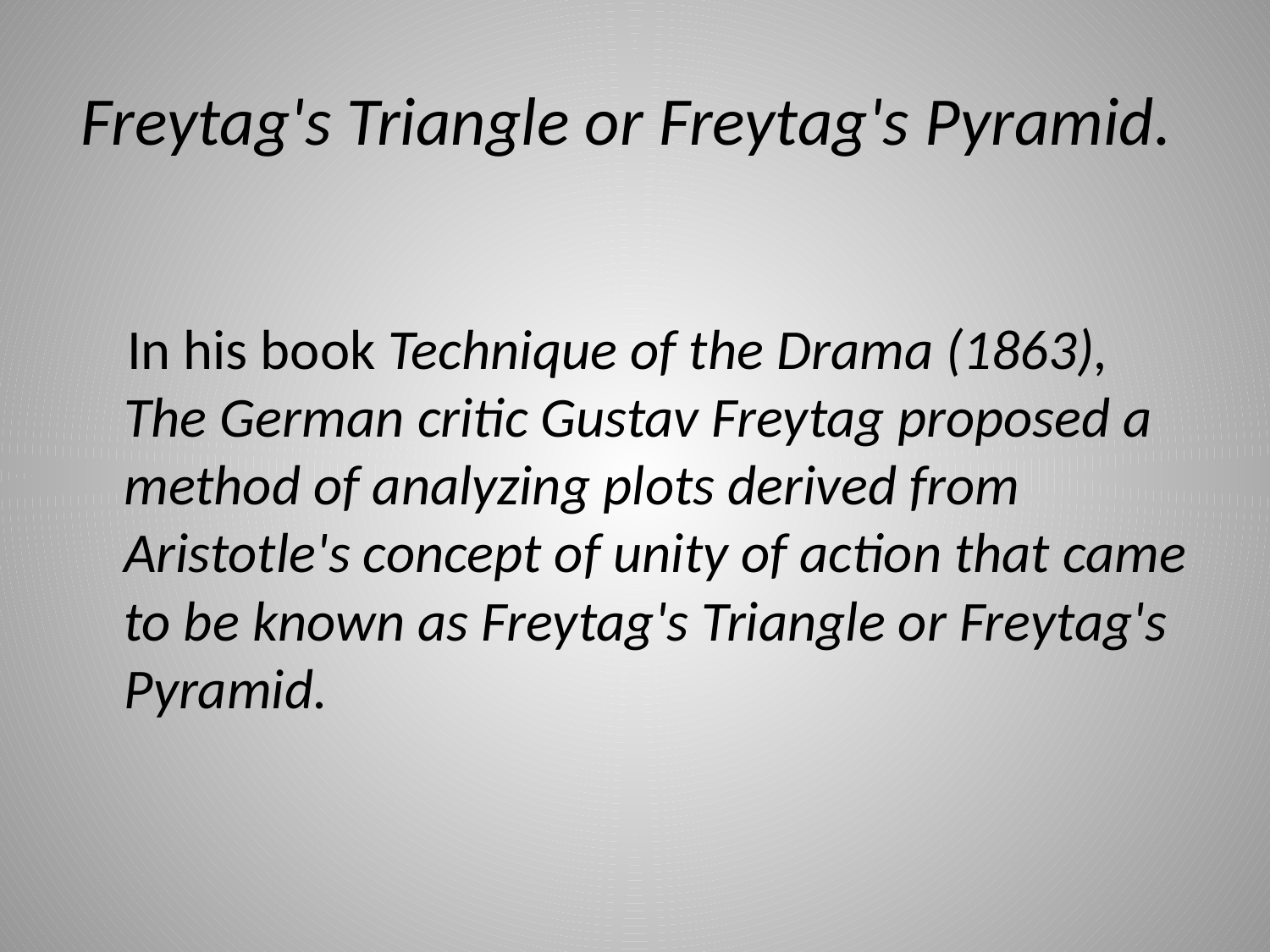

# Freytag's Triangle or Freytag's Pyramid.
    In his book Technique of the Drama (1863), The German critic Gustav Freytag proposed a method of analyzing plots derived from Aristotle's concept of unity of action that came to be known as Freytag's Triangle or Freytag's Pyramid.